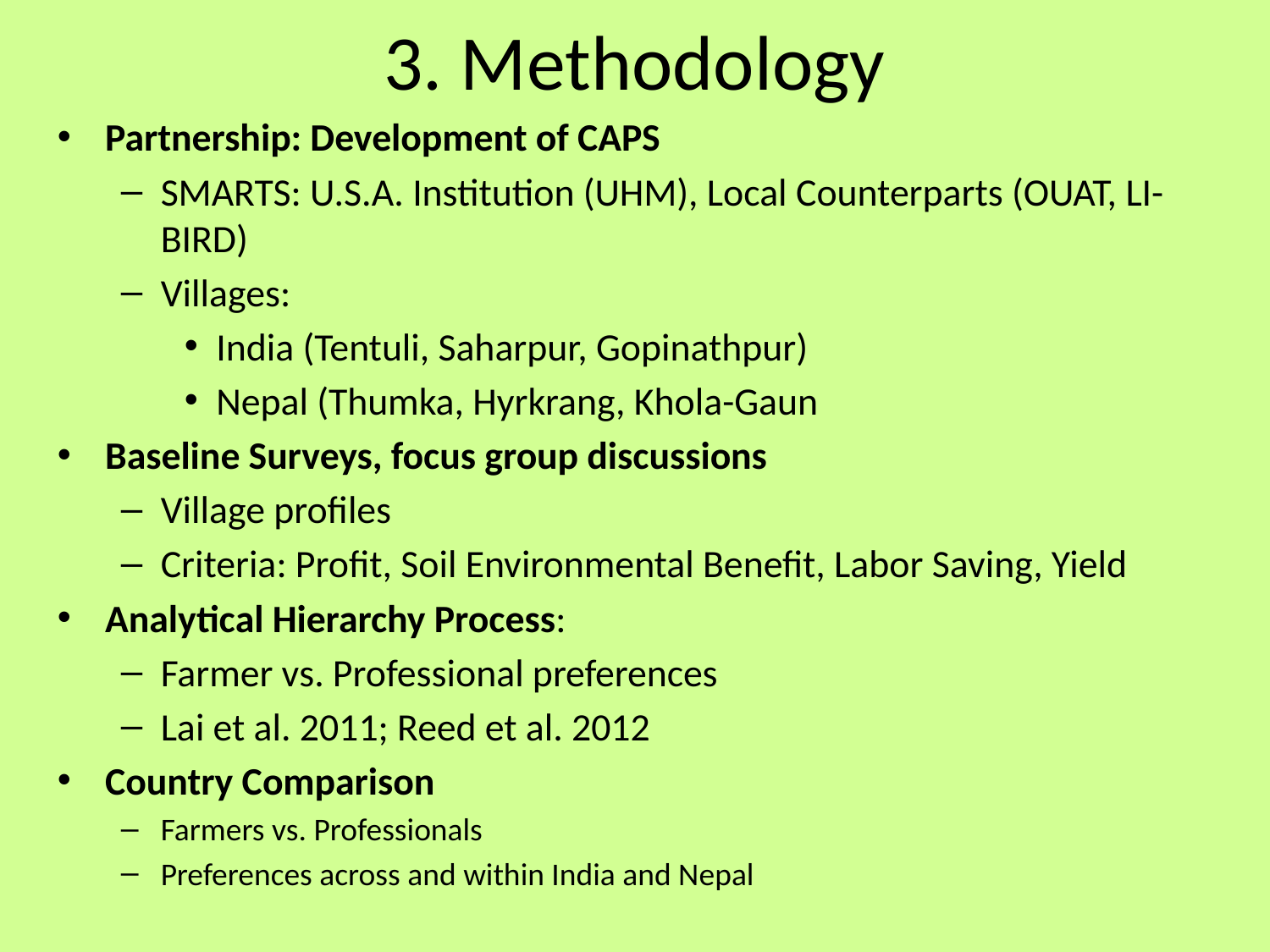

# 3. Methodology
Partnership: Development of CAPS
SMARTS: U.S.A. Institution (UHM), Local Counterparts (OUAT, LI-BIRD)
Villages:
India (Tentuli, Saharpur, Gopinathpur)
Nepal (Thumka, Hyrkrang, Khola-Gaun
Baseline Surveys, focus group discussions
Village profiles
Criteria: Profit, Soil Environmental Benefit, Labor Saving, Yield
Analytical Hierarchy Process:
Farmer vs. Professional preferences
Lai et al. 2011; Reed et al. 2012
Country Comparison
Farmers vs. Professionals
Preferences across and within India and Nepal